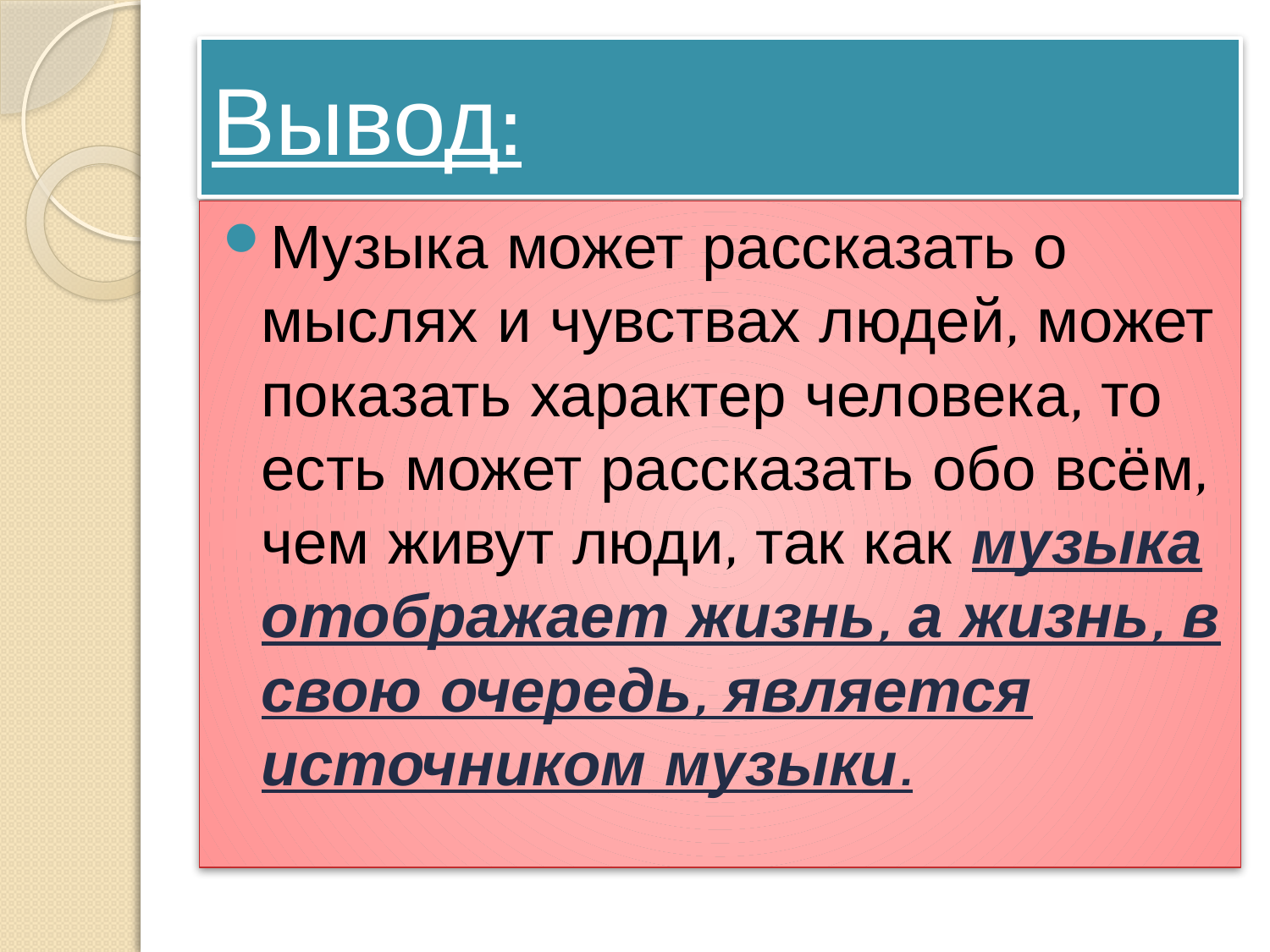

# Вывод:
Музыка может рассказать о мыслях и чувствах людей, может показать характер человека, то есть может рассказать обо всём, чем живут люди, так как музыка отображает жизнь, а жизнь, в свою очередь, является источником музыки.